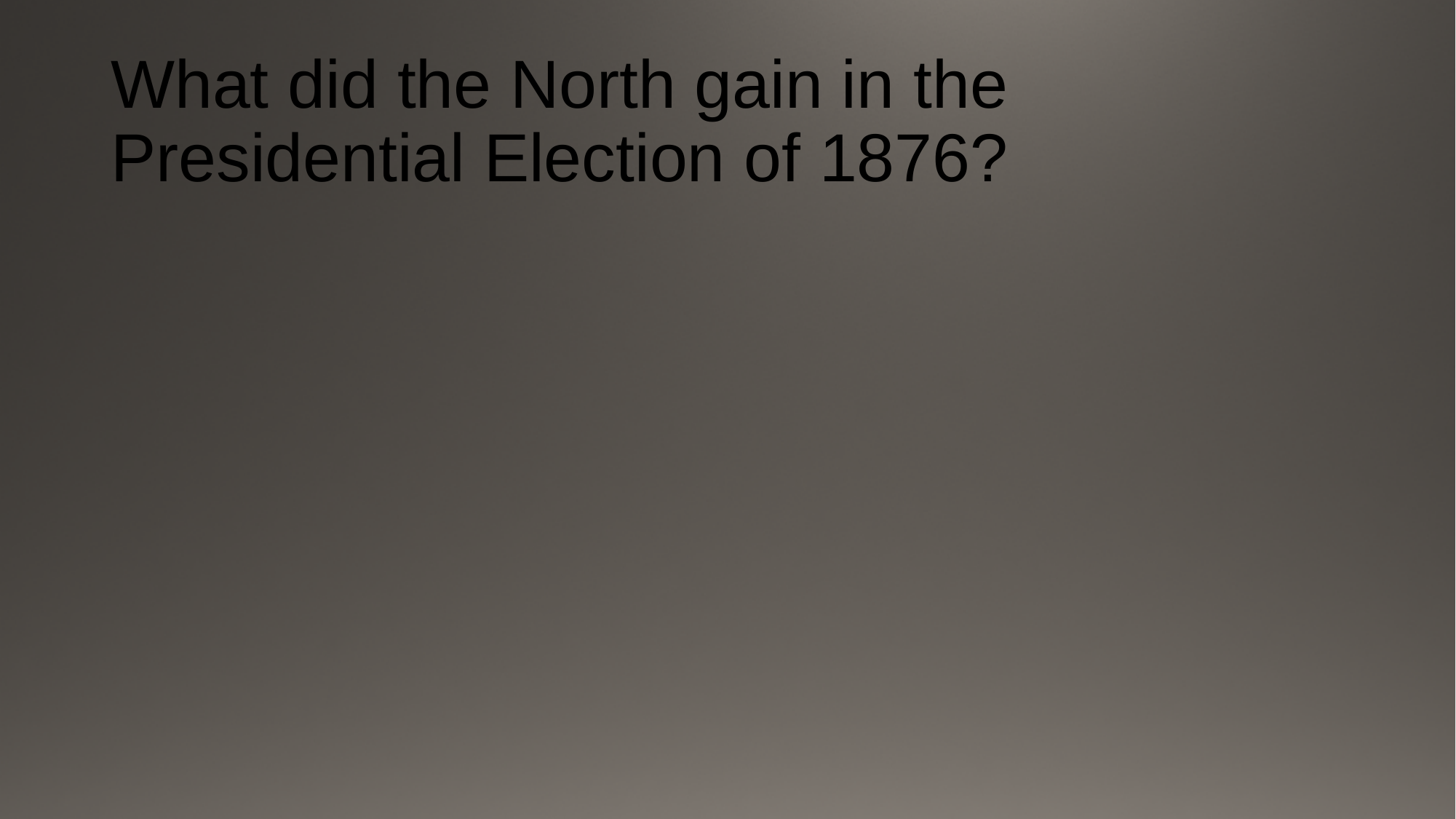

# What did the North gain in the Presidential Election of 1876?